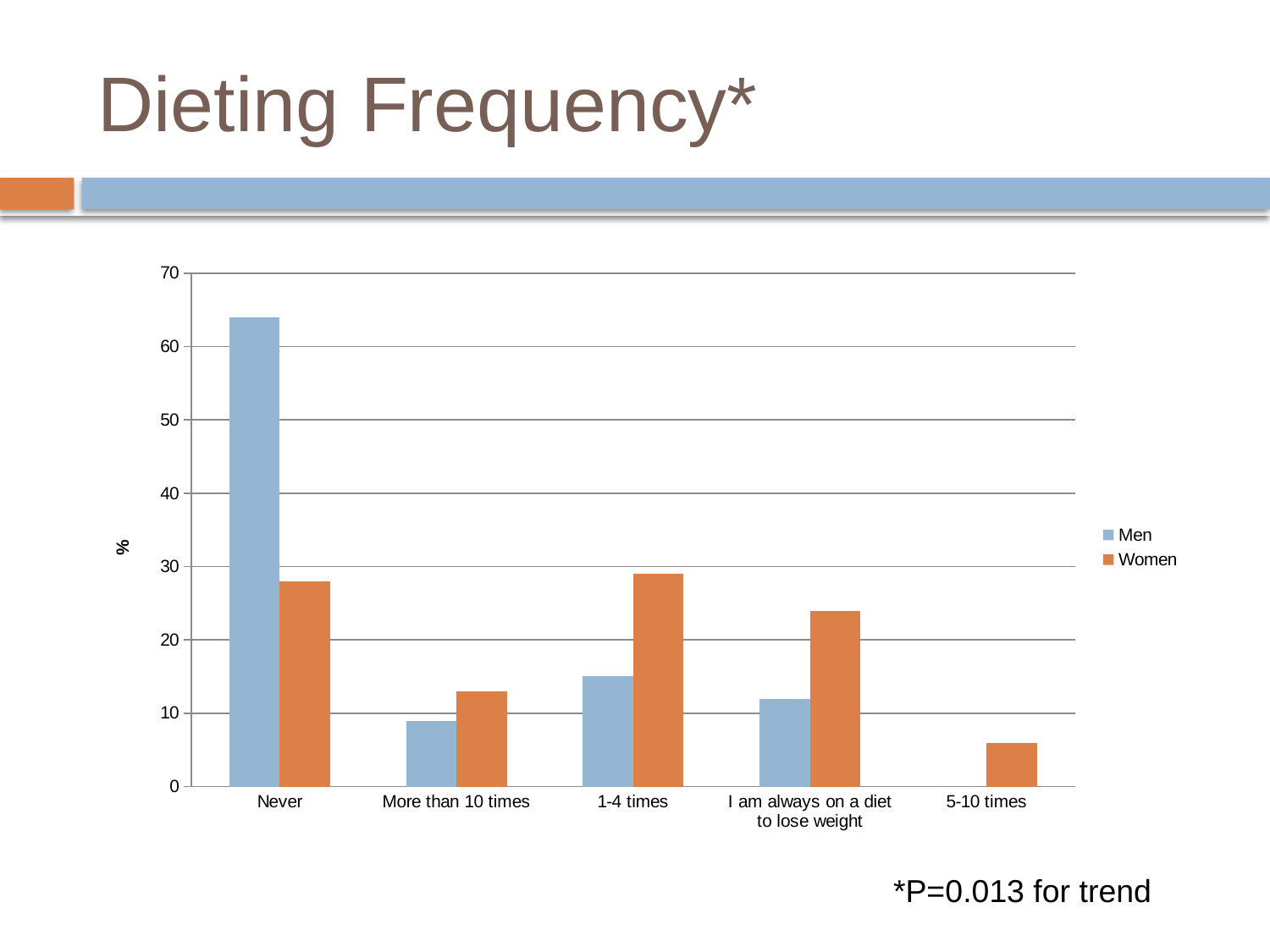

# Dieting Frequency*

### Chart

| Category | Men  | Women  |
|---|---|---|
| Never | 64.0 | 28.0 |
| More than 10 times | 9.0 | 13.0 |
| 1-4 times | 15.0 | 29.0 |
| I am always on a diet to lose weight | 12.0 | 24.0 |
| 5-10 times | 0.0 | 6.0 |
*P=0.013 for trend